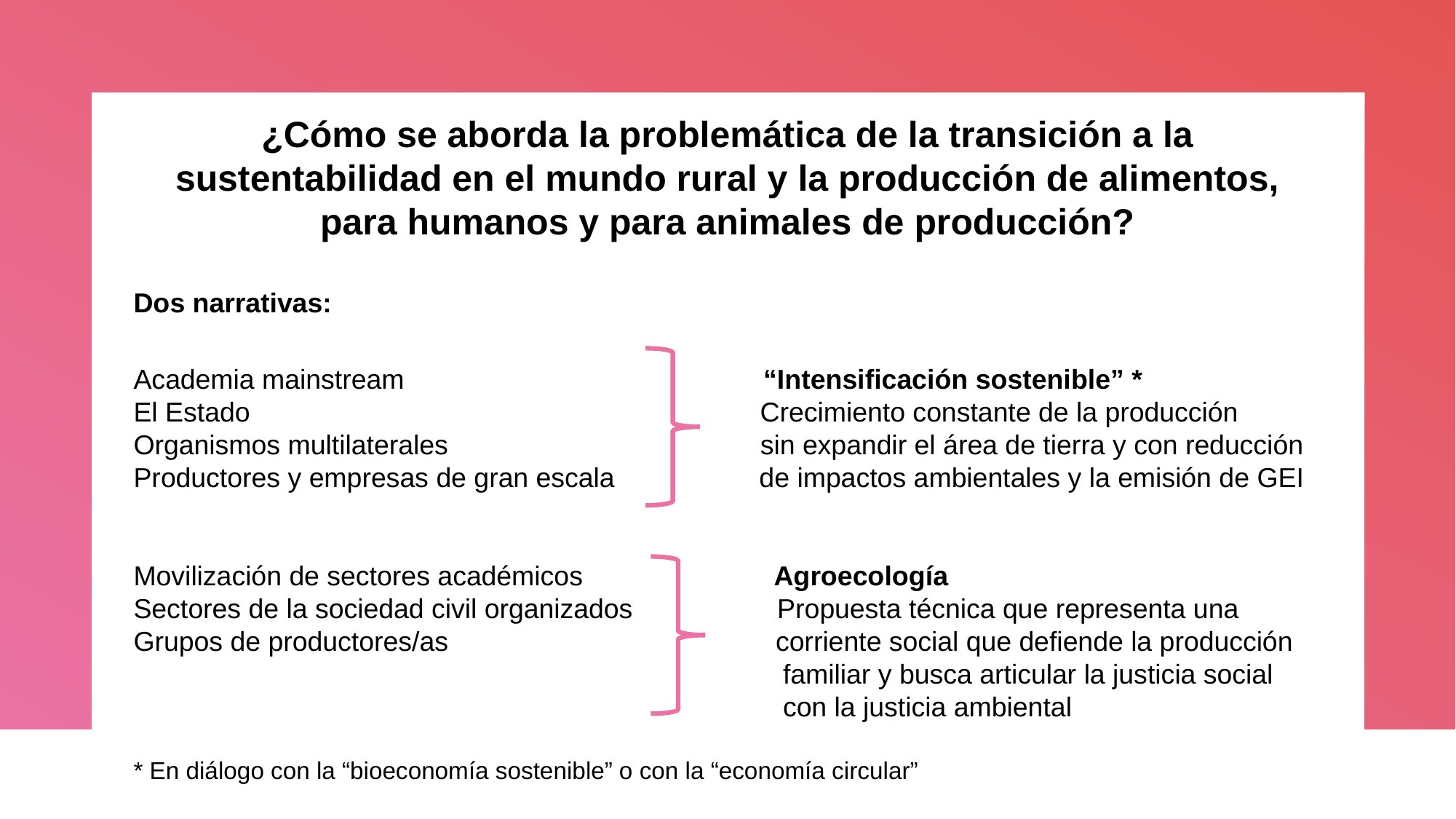

¿Cómo se aborda la problemática de la transición a la sustentabilidad en el mundo rural y la producción de alimentos, para humanos y para animales de producción?

Dos narrativas:

Academia mainstream                                               “Intensificación sostenible” *
El Estado                                                                   Crecimiento constante de la producción
Organismos multilaterales                                         sin expandir el área de tierra y con reducción
Productores y empresas de gran escala                   de impactos ambientales y la emisión de GEI

Movilización de sectores académicos                         Agroecología
Sectores de la sociedad civil organizados                   Propuesta técnica que representa una
Grupos de productores/as                                           corriente social que defiende la producción
                                                                                     familiar y busca articular la justicia social
                                                                                     con la justicia ambiental

* En diálogo con la “bioeconomía sostenible” o con la “economía circular”